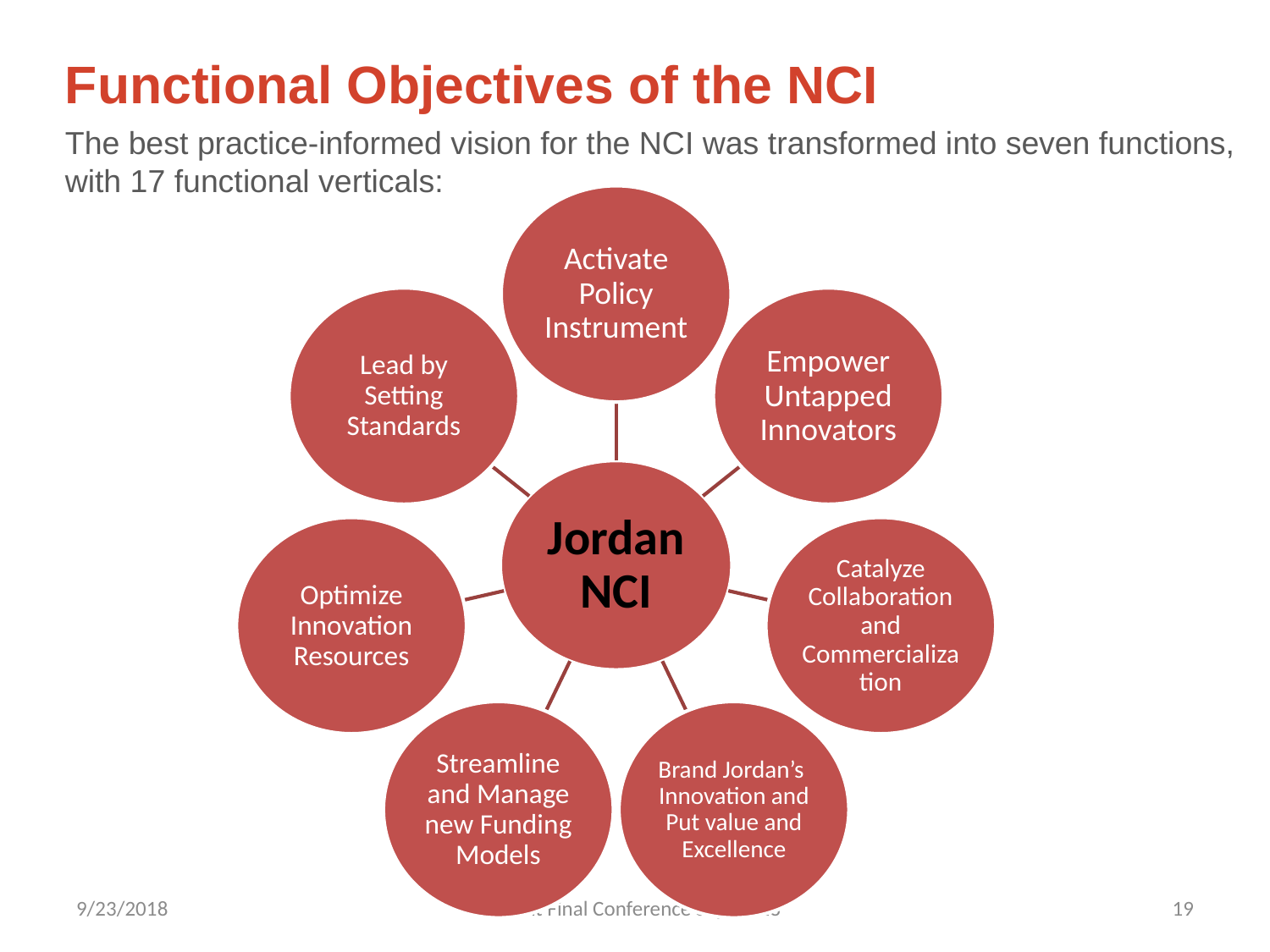

Functional Objectives of the NCI
The best practice-informed vision for the NCI was transformed into seven functions, with 17 functional verticals:

Jordan NCI

Activate Policy Instrument

Empower Untapped Innovators

Catalyze Collaboration and Commercialization

Brand Jordan’s  Innovation and Put value and Excellence

Streamline and Manage new Funding Models

Optimize Innovation Resources

Lead by Setting Standards
9/23/2018
Invent Final Conference Sep. 2018
19